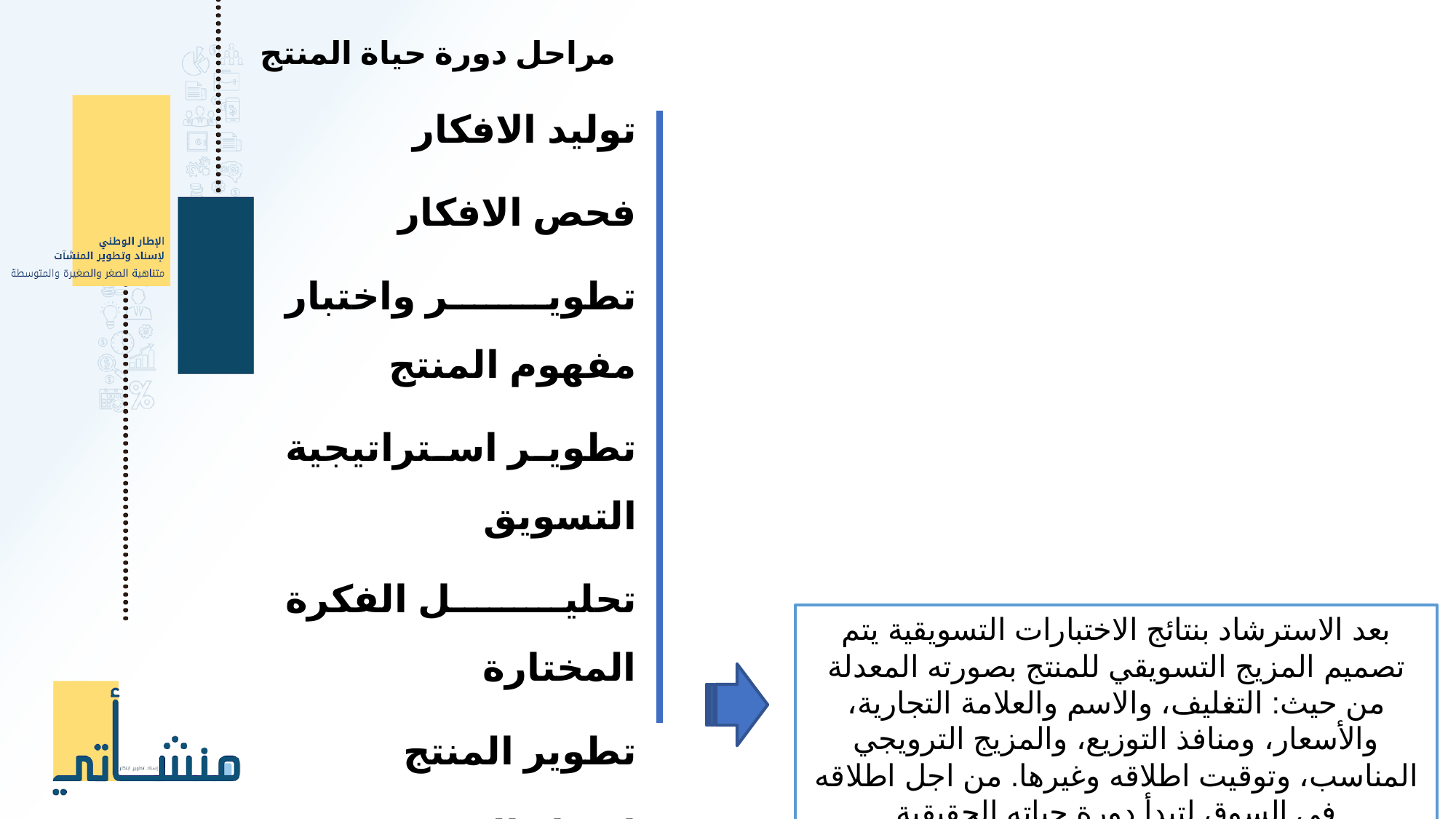

مراحل دورة حياة المنتج
توليد الافكار
فحص الافكار
تطوير واختبار مفهوم المنتج
تطوير استراتيجية التسويق
تحليل الفكرة المختارة
تطوير المنتج
اختبار السوق
تجهيز المنتج للتداول
بعد الاسترشاد بنتائج الاختبارات التسويقية يتم تصميم المزيج التسويقي للمنتج بصورته المعدلة من حيث: التغليف، والاسم والعلامة التجارية، والأسعار، ومنافذ التوزيع، والمزيج الترويجي المناسب، وتوقيت اطلاقه وغيرها. من اجل اطلاقه في السوق لتبدأ دورة حياته الحقيقية